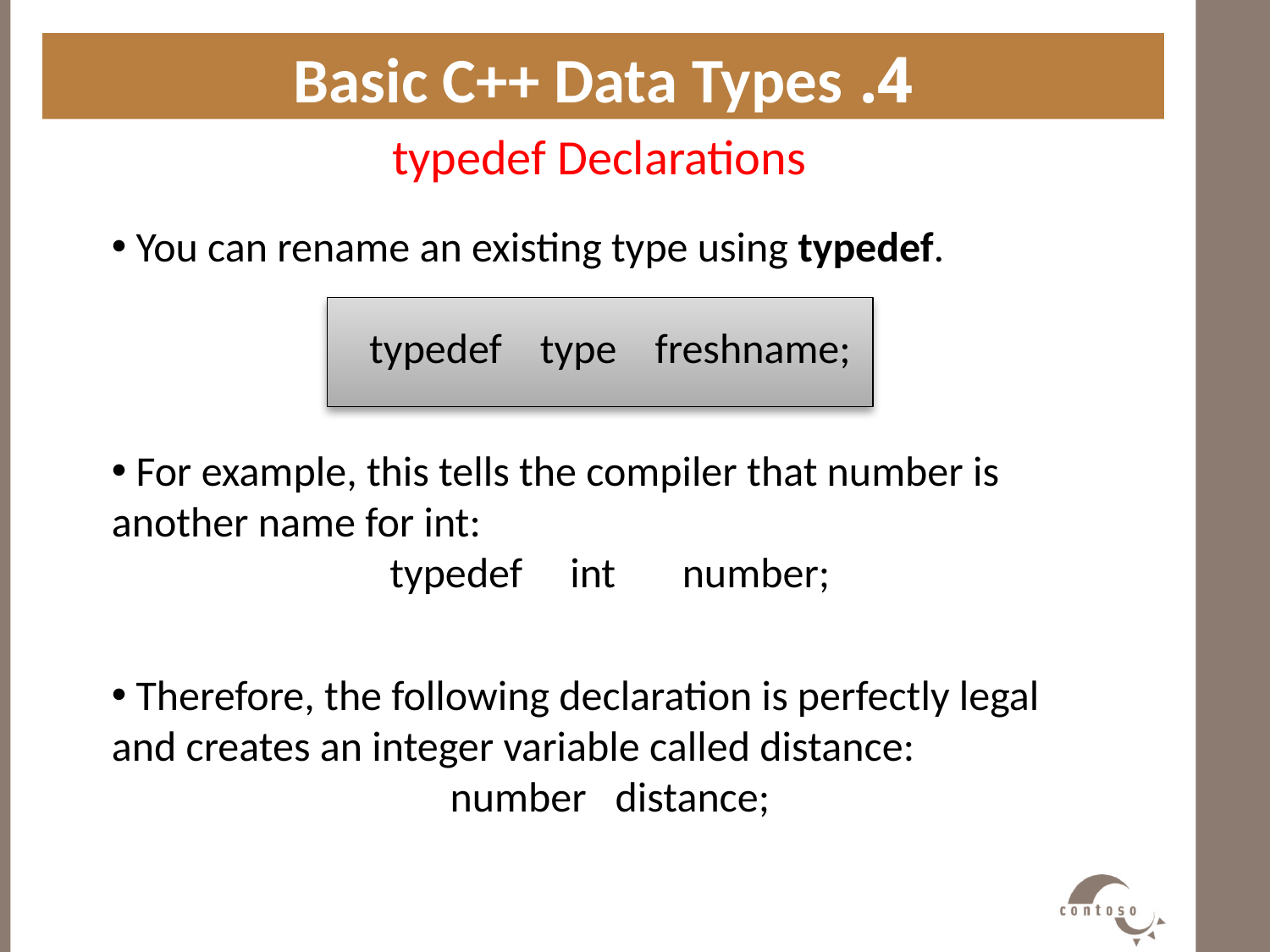

4. Basic C++ Data Types
typedef Declarations
#
 You can rename an existing type using typedef.

typedef    type    freshname;

 For example, this tells the compiler that number is another name for int:
typedef     int       number;

 Therefore, the following declaration is perfectly legal and creates an integer variable called distance:
number   distance;